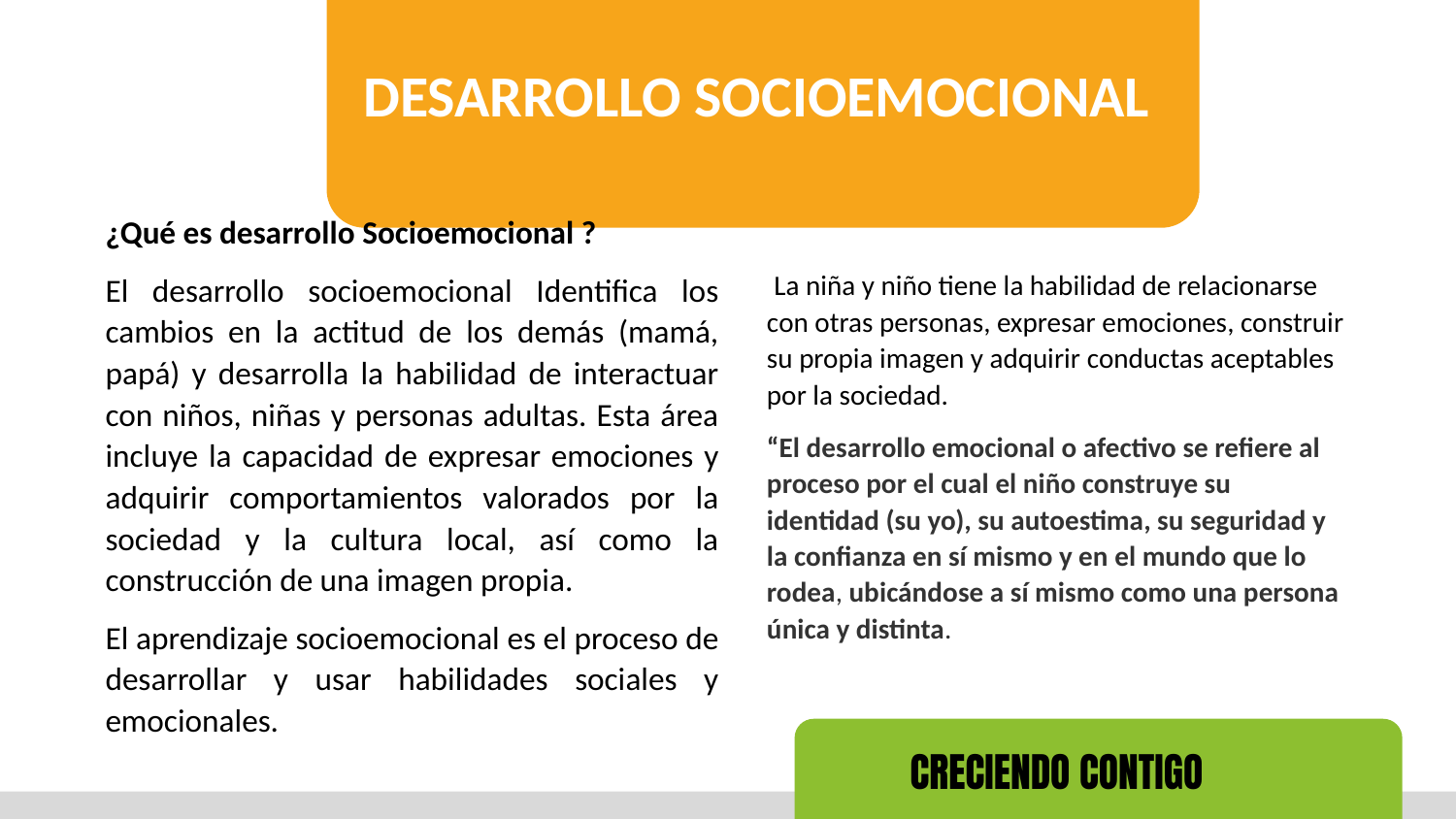

DESARROLLO SOCIOEMOCIONAL
¿Qué es desarrollo Socioemocional ?
El desarrollo socioemocional Identifica los cambios en la actitud de los demás (mamá, papá) y desarrolla la habilidad de interactuar con niños, niñas y personas adultas. Esta área incluye la capacidad de expresar emociones y adquirir comportamientos valorados por la sociedad y la cultura local, así como la construcción de una imagen propia.
El aprendizaje socioemocional es el proceso de desarrollar y usar habilidades sociales y emocionales.
 La niña y niño tiene la habilidad de relacionarse con otras personas, expresar emociones, construir su propia imagen y adquirir conductas aceptables por la sociedad.
“El desarrollo emocional o afectivo se refiere al proceso por el cual el niño construye su identidad (su yo), su autoestima, su seguridad y la confianza en sí mismo y en el mundo que lo rodea, ubicándose a sí mismo como una persona única y distinta.

CRECIENDO CONTIGO